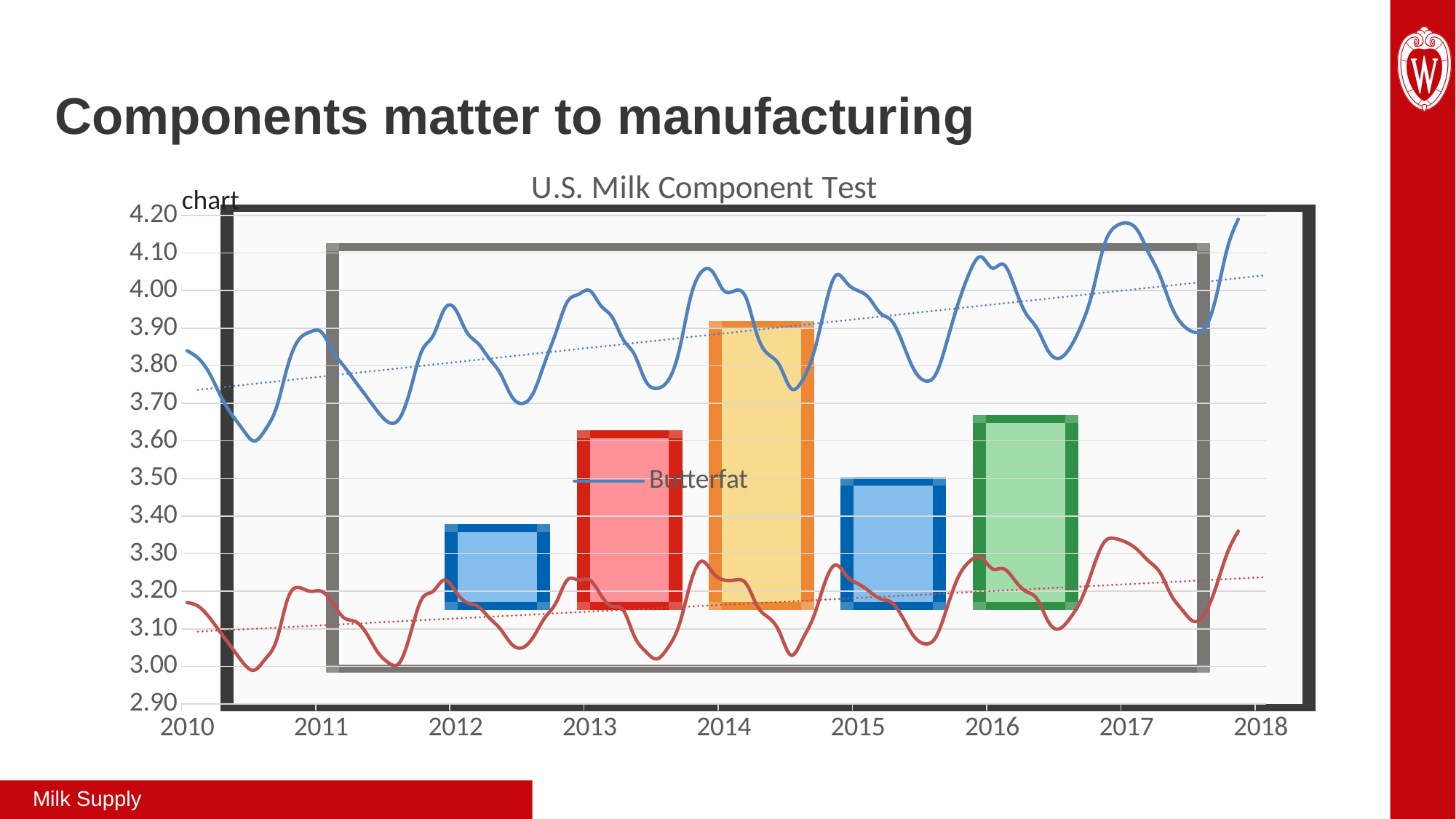

Components matter to manufacturing

### Chart: U.S. Milk Component Test

| Category | Butterfat | Protein |
|---|---|---|
| 40543 | 3.84 | 3.17 |
| 40574 | 3.82 | 3.16 |
| 40602 | 3.78 | 3.13 |
| 40633 | 3.72 | 3.09 |
| 40663 | 3.67 | 3.05 |
| 40694 | 3.63 | 3.01 |
| 40724 | 3.6 | 2.99 |
| 40755 | 3.63 | 3.02 |
| 40786 | 3.69 | 3.07 |
| 40816 | 3.8 | 3.18 |
| 40847 | 3.87 | 3.21 |
| 40877 | 3.89 | 3.2 |
| 40908 | 3.89 | 3.2 |
| 40939 | 3.84 | 3.17 |
| 40968 | 3.8 | 3.13 |
| 40999 | 3.76 | 3.12 |
| 41029 | 3.72 | 3.09 |
| 41060 | 3.68 | 3.04 |
| 41090 | 3.65 | 3.01 |
| 41121 | 3.66 | 3.01 |
| 41152 | 3.74 | 3.09 |
| 41182 | 3.84 | 3.18 |
| 41213 | 3.88 | 3.2 |
| 41243 | 3.95 | 3.23 |
| 41274 | 3.95 | 3.2 |
| 41305 | 3.89 | 3.17 |
| 41333 | 3.86 | 3.16 |
| 41364 | 3.82 | 3.13 |
| 41394 | 3.78 | 3.1 |
| 41425 | 3.72 | 3.06 |
| 41455 | 3.7 | 3.05 |
| 41486 | 3.73 | 3.08 |
| 41517 | 3.81 | 3.13 |
| 41547 | 3.89 | 3.17 |
| 41578 | 3.97 | 3.23 |
| 41608 | 3.99 | 3.23 |
| 41639 | 4.0 | 3.23 |
| 41670 | 3.96 | 3.19 |
| 41698 | 3.93 | 3.16 |
| 41729 | 3.87 | 3.15 |
| 41759 | 3.83 | 3.08 |
| 41790 | 3.76 | 3.04 |
| 41820 | 3.74 | 3.02 |
| 41851 | 3.76 | 3.05 |
| 41882 | 3.84 | 3.11 |
| 41912 | 3.98 | 3.22 |
| 41943 | 4.05 | 3.28 |
| 41973 | 4.05 | 3.25 |
| 42004 | 4.0 | 3.23 |
| 42035 | 4.0 | 3.23 |
| 42063 | 3.98 | 3.22 |
| 42094 | 3.88 | 3.16 |
| 42124 | 3.83 | 3.13 |
| 42155 | 3.8 | 3.09 |
| 42185 | 3.74 | 3.03 |
| 42216 | 3.76 | 3.07 |
| 42247 | 3.83 | 3.13 |
| 42277 | 3.95 | 3.22 |
| 42308 | 4.04 | 3.27 |
| 42338 | 4.02 | 3.24 |
| 42369 | 4.0 | 3.22 |
| 42400 | 3.98 | 3.2 |
| 42429 | 3.94 | 3.18 |
| 42460 | 3.92 | 3.17 |
| 42490 | 3.86 | 3.13 |
| 42521 | 3.79 | 3.08 |
| 42551 | 3.76 | 3.06 |
| 42582 | 3.78 | 3.08 |
| 42613 | 3.87 | 3.16 |
| 42643 | 3.97 | 3.24 |
| 42674 | 4.05 | 3.28 |
| 42704 | 4.09 | 3.29 |
| 42735 | 4.06 | 3.26 |
| 42766 | 4.07 | 3.26 |
| 42794 | 4.01 | 3.23 |
| 42825 | 3.94 | 3.2 |
| 42855 | 3.9 | 3.18 |
| 42886 | 3.84 | 3.12 |
| 42916 | 3.82 | 3.1 |
| 42947 | 3.85 | 3.13 |
| 42978 | 3.91 | 3.18 |
| 43008 | 4.0 | 3.26 |
| 43039 | 4.12 | 3.33 |
| 43069 | 4.17 | 3.34 |
| 43100 | 4.18 | 3.33 |
| 43131 | 4.16 | 3.31 |
| 43159 | 4.1 | 3.28 |
| 43190 | 4.04 | 3.25 |
| 43220 | 3.96 | 3.19 |
| 43251 | 3.91 | 3.15 |
| 43281 | 3.89 | 3.12 |
| 43312 | 3.9 | 3.14 |
| 43343 | 3.98 | 3.21 |
| 43373 | 4.11 | 3.3 |
| 43404 | 4.19 | 3.36 |
| 43434 | None | None |
| 43465 | None | None |
Milk Supply